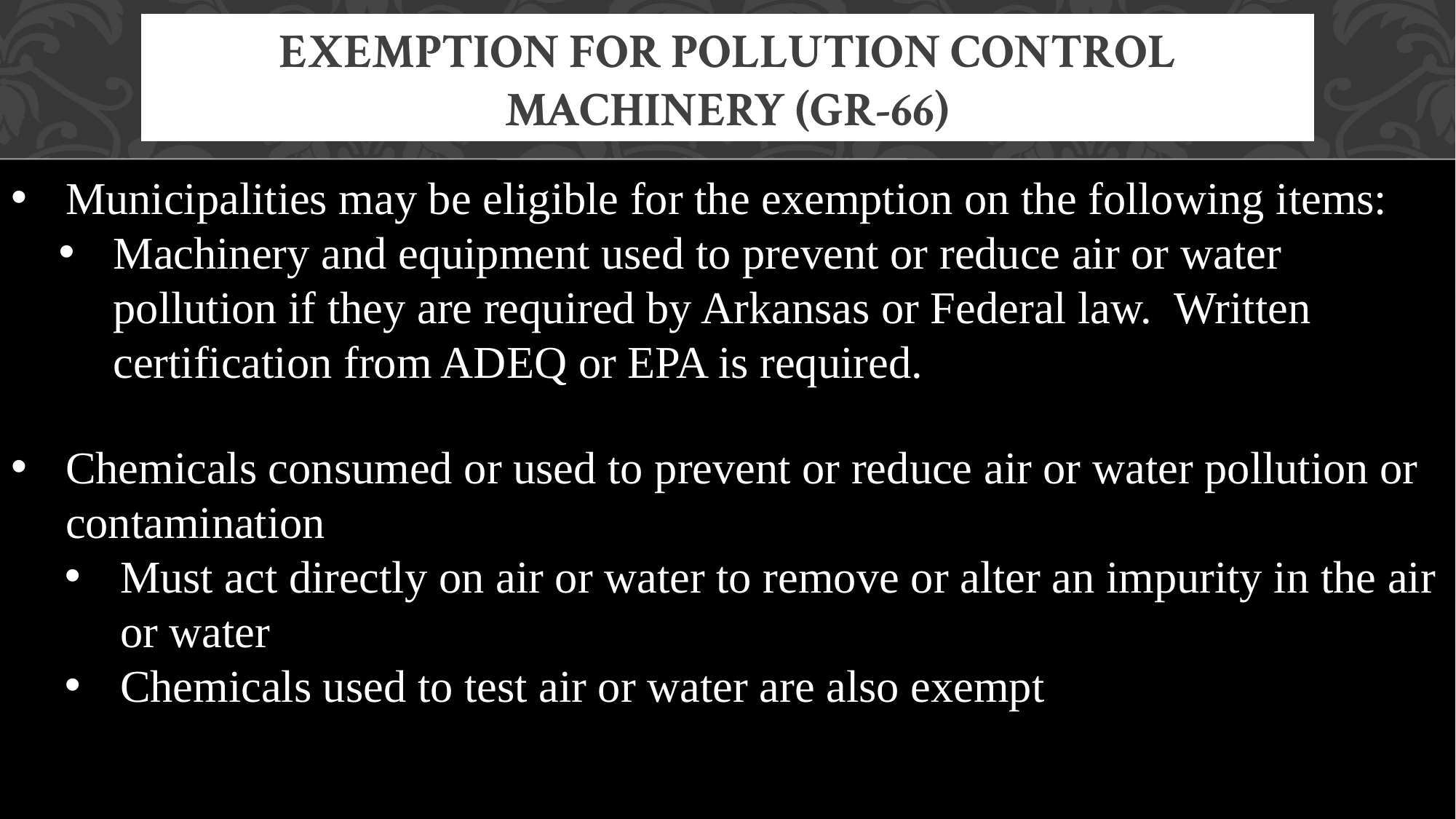

# Exemption for pollution control machinery (gr-66)
Municipalities may be eligible for the exemption on the following items:
Machinery and equipment used to prevent or reduce air or water pollution if they are required by Arkansas or Federal law.  Written certification from ADEQ or EPA is required.

Chemicals consumed or used to prevent or reduce air or water pollution or contamination
Must act directly on air or water to remove or alter an impurity in the air or water
Chemicals used to test air or water are also exempt